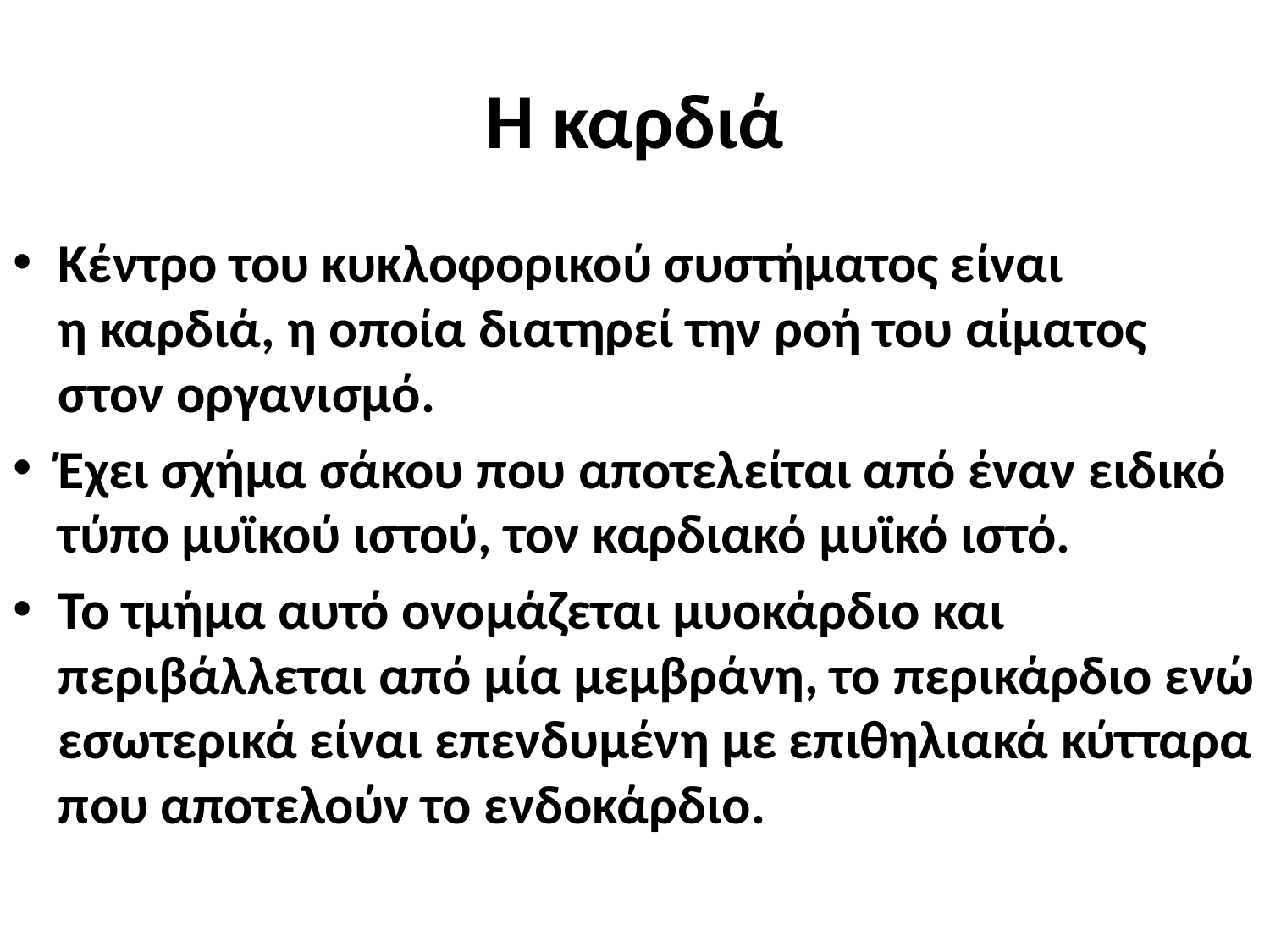

# Η καρδιά
Κέντρο του κυκλοφορικού συστήματος είναι η καρδιά, η οποία διατηρεί την ροή του αίματος στον οργανισμό.
Έχει σχήμα σάκου που αποτελείται από έναν ειδικό τύπο μυϊκού ιστού, τον καρδιακό μυϊκό ιστό.
Το τμήμα αυτό ονομάζεται μυοκάρδιο και περιβάλλεται από μία μεμβράνη, το περικάρδιο ενώ εσωτερικά είναι επενδυμένη με επιθηλιακά κύτταρα που αποτελούν το ενδοκάρδιο.